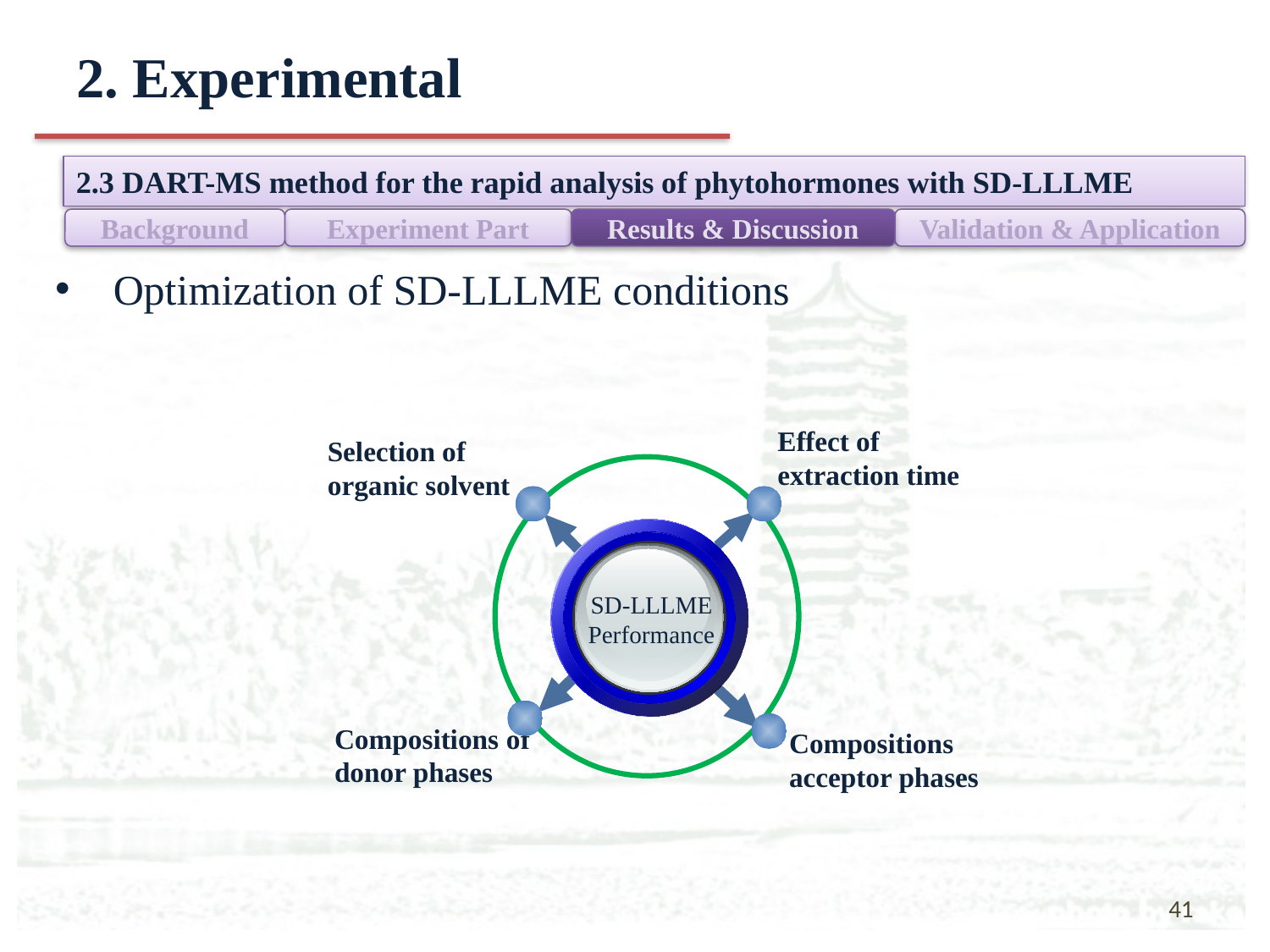

# 2. Experimental
2.3 DART-MS method for the rapid analysis of phytohormones with SD-LLLME
Background
Experiment Part
Results & Discussion
Validation & Application
 Optimization of SD-LLLME conditions
Effect of extraction time
Selection of organic solvent

SD-LLLME
Performance

Compositions of donor phases
Compositions acceptor phases
41